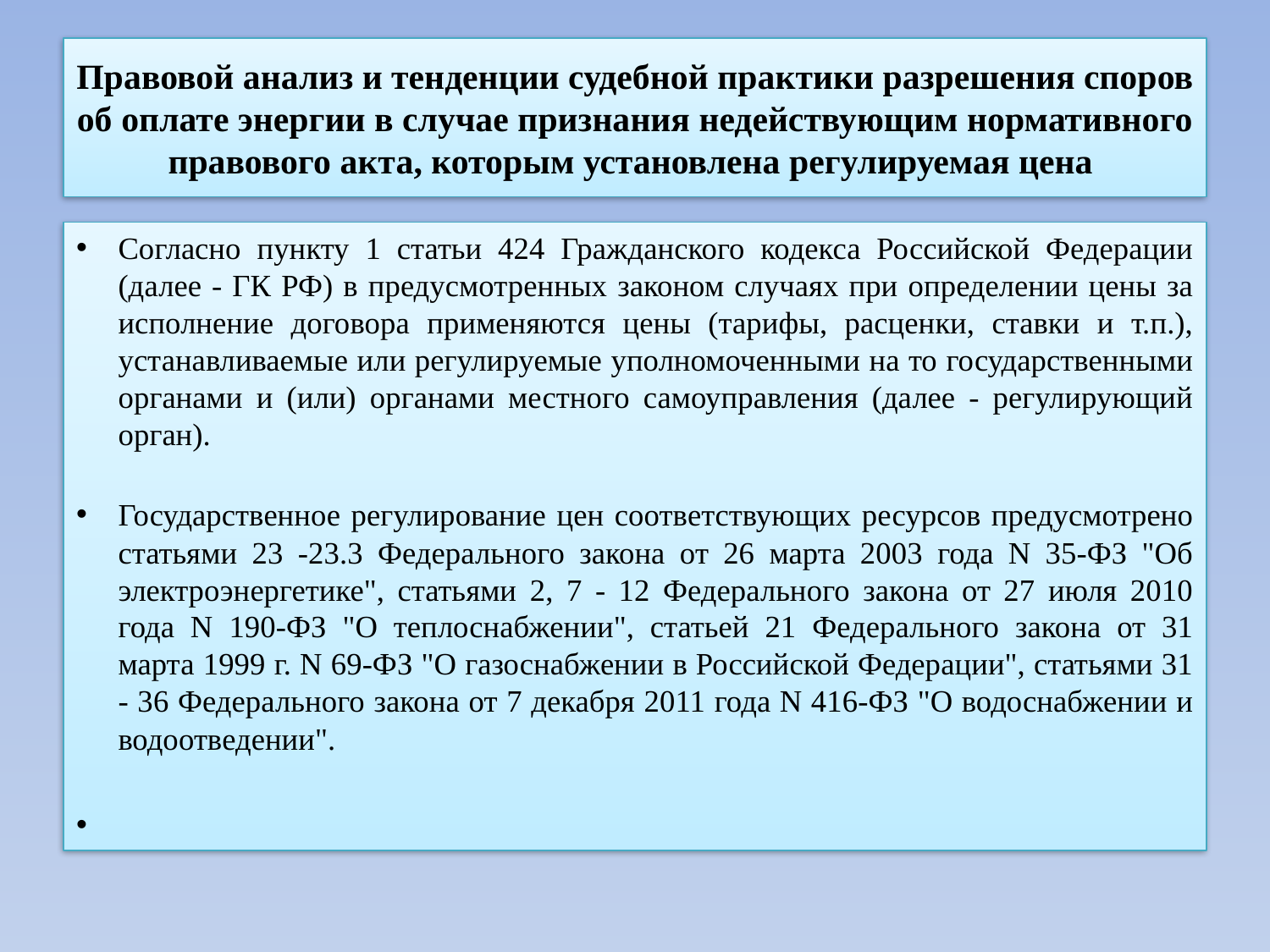

# Правовой анализ и тенденции судебной практики разрешения споров об оплате энергии в случае признания недействующим нормативного правового акта, которым установлена регулируемая цена
Согласно пункту 1 статьи 424 Гражданского кодекса Российской Федерации (далее - ГК РФ) в предусмотренных законом случаях при определении цены за исполнение договора применяются цены (тарифы, расценки, ставки и т.п.), устанавливаемые или регулируемые уполномоченными на то государственными органами и (или) органами местного самоуправления (далее - регулирующий орган).
Государственное регулирование цен соответствующих ресурсов предусмотрено статьями 23 -23.3 Федерального закона от 26 марта 2003 года N 35-ФЗ "Об электроэнергетике", статьями 2, 7 - 12 Федерального закона от 27 июля 2010 года N 190-ФЗ "О теплоснабжении", статьей 21 Федерального закона от 31 марта 1999 г. N 69-ФЗ "О газоснабжении в Российской Федерации", статьями 31 - 36 Федерального закона от 7 декабря 2011 года N 416-ФЗ "О водоснабжении и водоотведении".